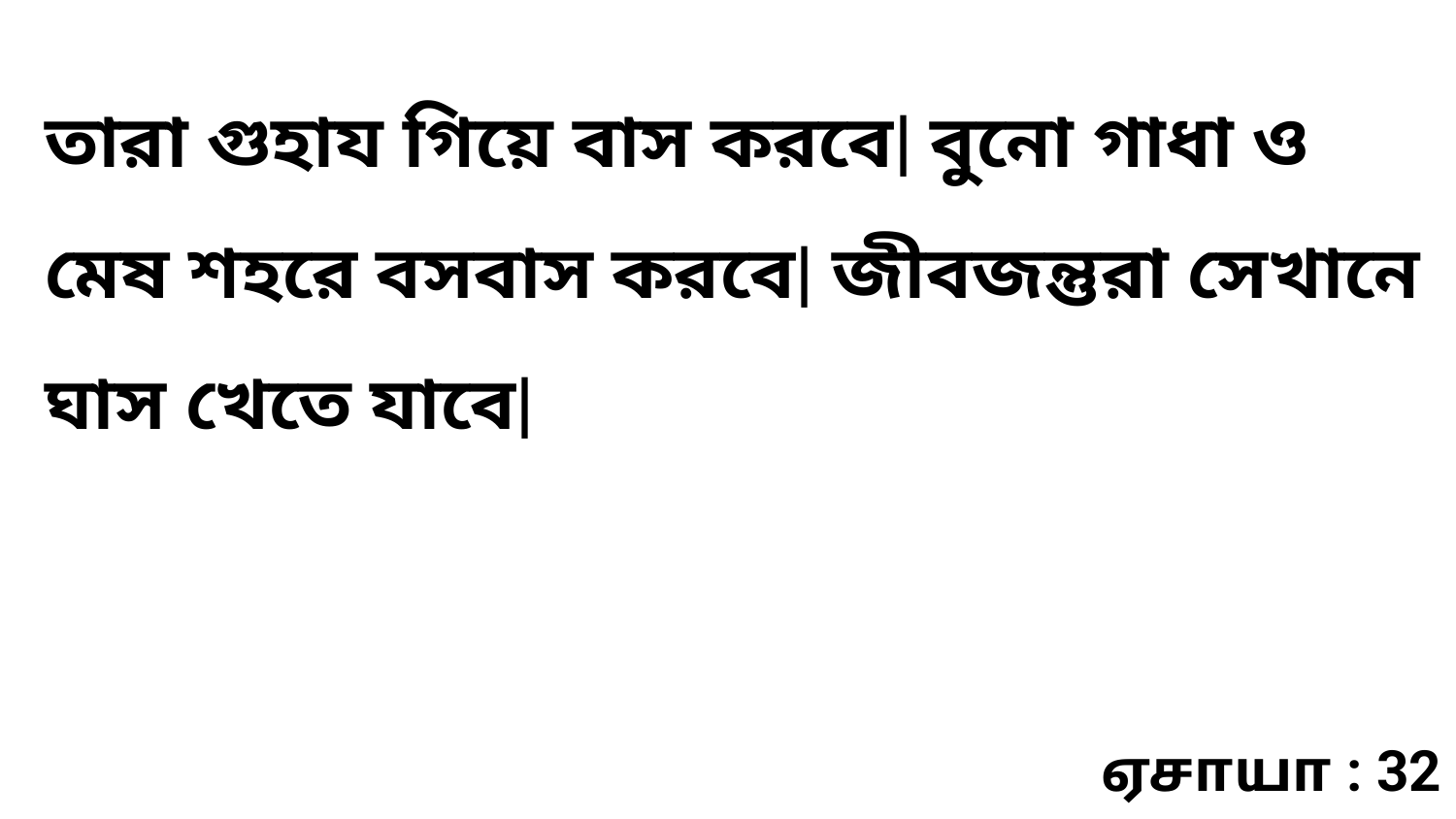

তারা গুহায গিয়ে বাস করবে| বুনো গাধা ও মেষ শহরে বসবাস করবে| জীবজন্তুরা সেখানে ঘাস খেতে যাবে|
ஏசாயா : 32